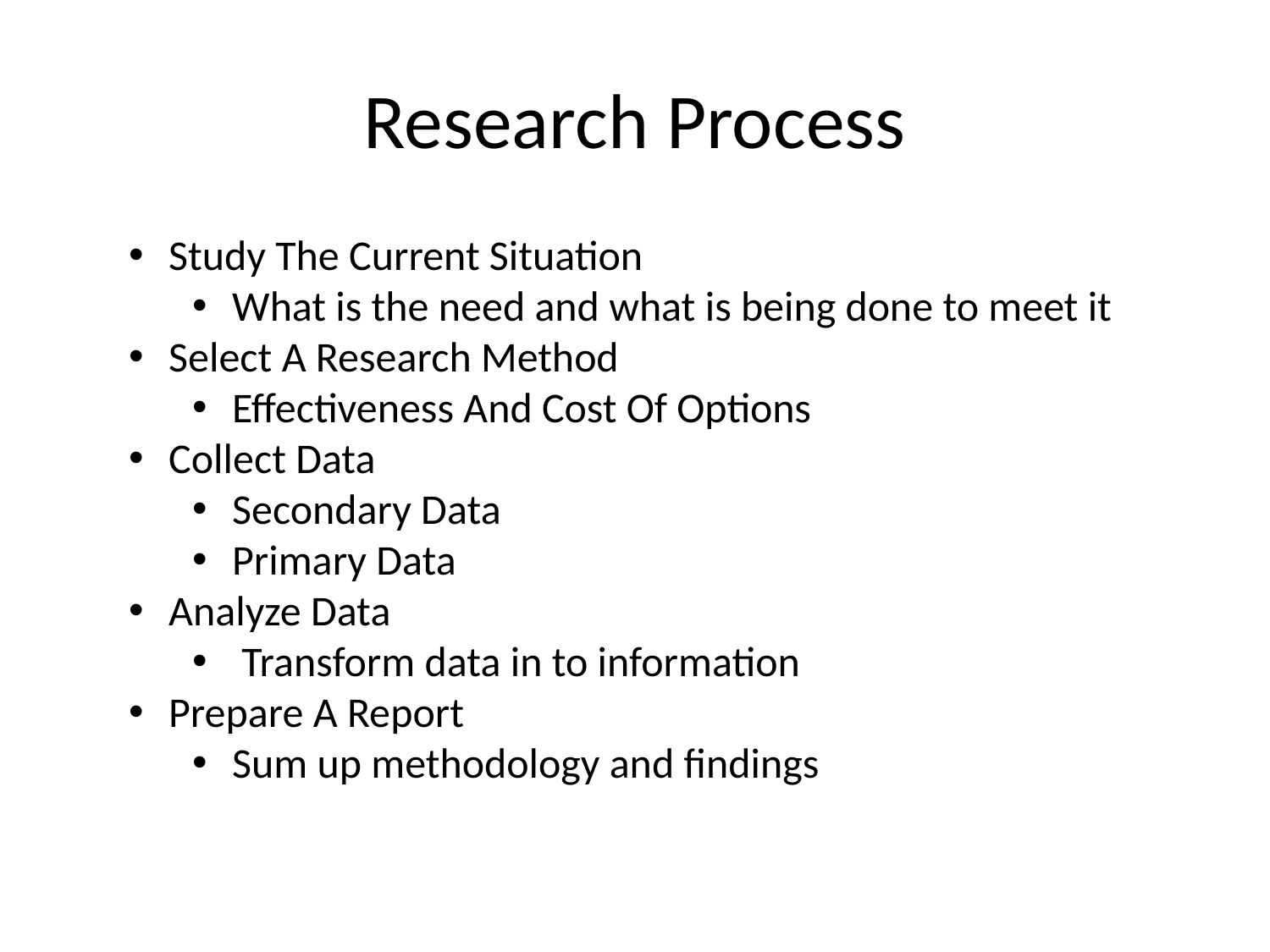

# Research Process
Study The Current Situation
What is the need and what is being done to meet it
Select A Research Method
Effectiveness And Cost Of Options
Collect Data
Secondary Data
Primary Data
Analyze Data
 Transform data in to information
Prepare A Report
Sum up methodology and findings